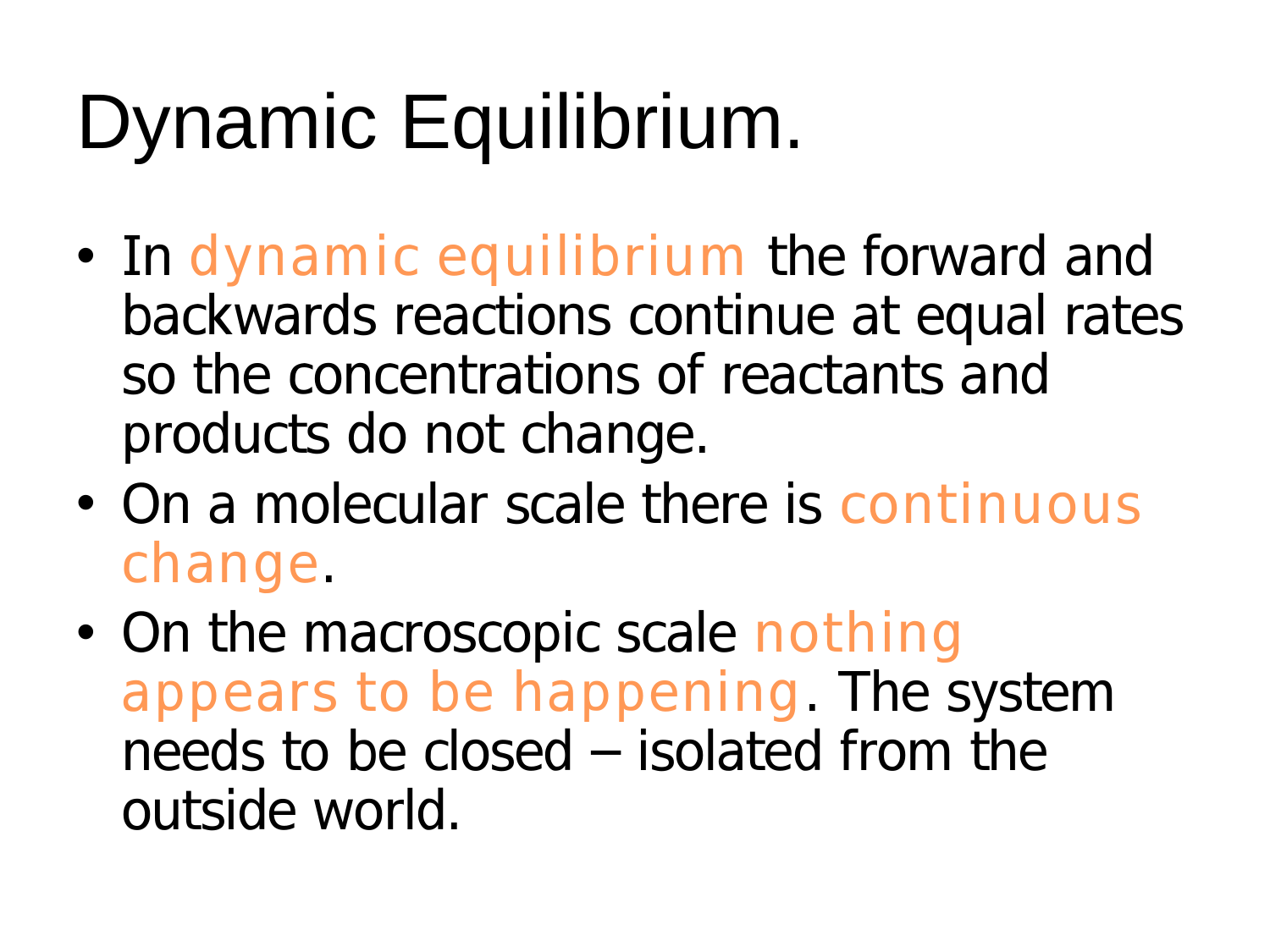

# Dynamic Equilibrium.
In dynamic equilibrium the forward and backwards reactions continue at equal rates so the concentrations of reactants and products do not change.
On a molecular scale there is continuous change.
On the macroscopic scale nothing appears to be happening. The system needs to be closed – isolated from the outside world.